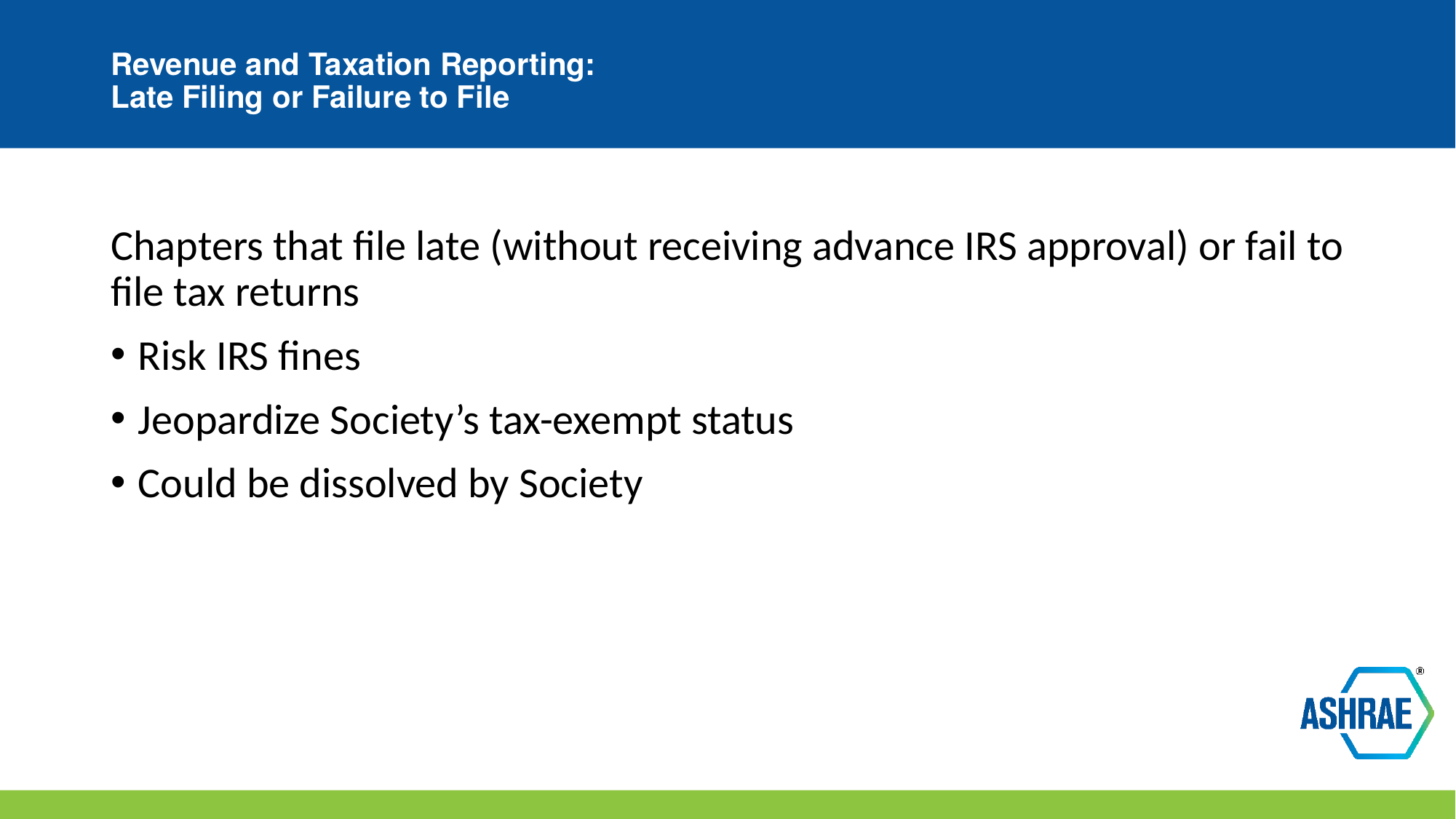

# Revenue and Taxation Reporting: Late Filing or Failure to File
Chapters that file late (without receiving advance IRS approval) or fail to file tax returns
Risk IRS fines
Jeopardize Society’s tax-exempt status
Could be dissolved by Society